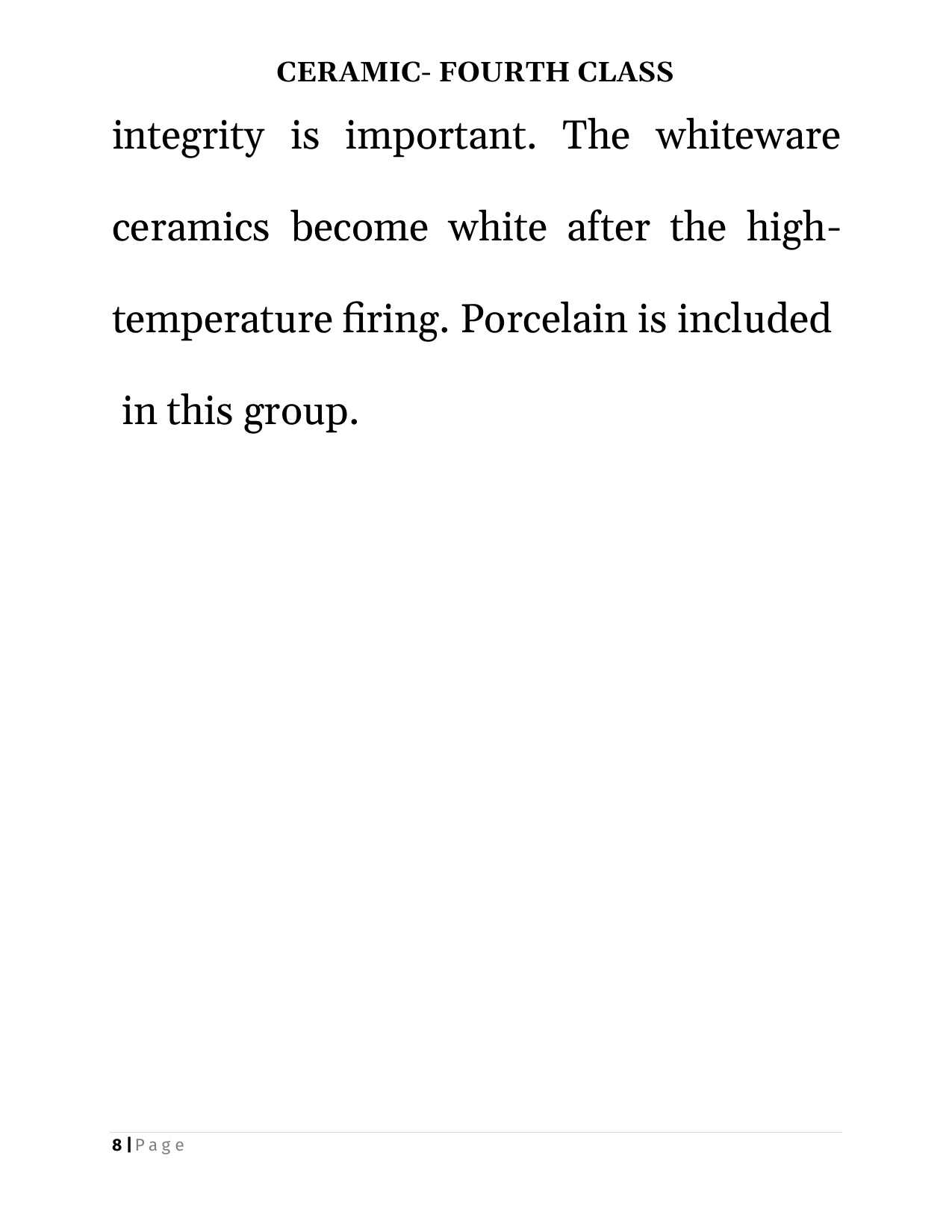

CERAMIC- FOURTH CLASS
# integrity	is	important.	The	whiteware
ceramics	become	white	after	the	high-
temperature firing. Porcelain is included  in this group.

8 | P a g e